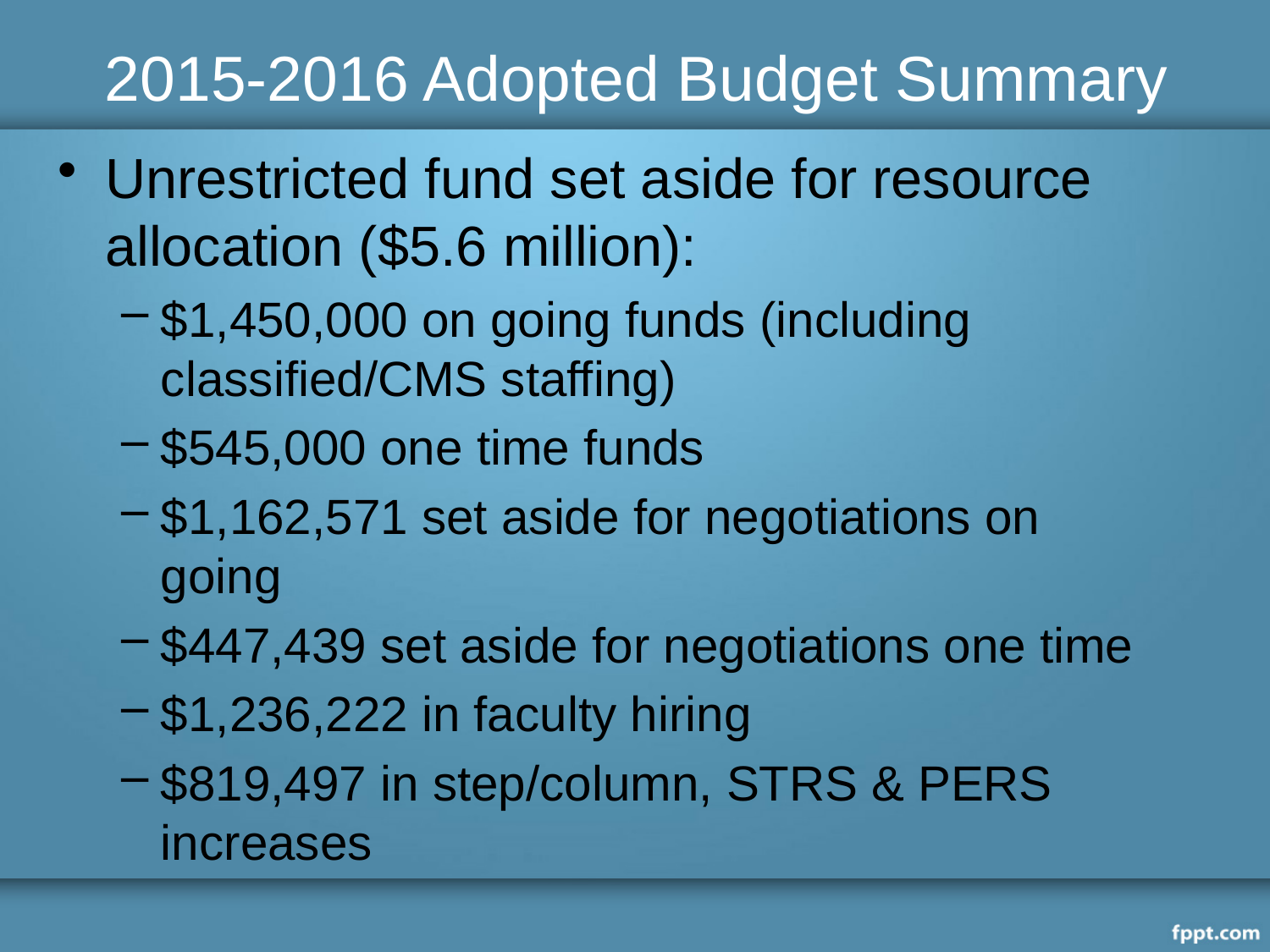

# 2015-2016 Adopted Budget Summary
Unrestricted fund set aside for resource allocation ($5.6 million):
$1,450,000 on going funds (including classified/CMS staffing)
$545,000 one time funds
$1,162,571 set aside for negotiations on going
$447,439 set aside for negotiations one time
$1,236,222 in faculty hiring
$819,497 in step/column, STRS & PERS increases